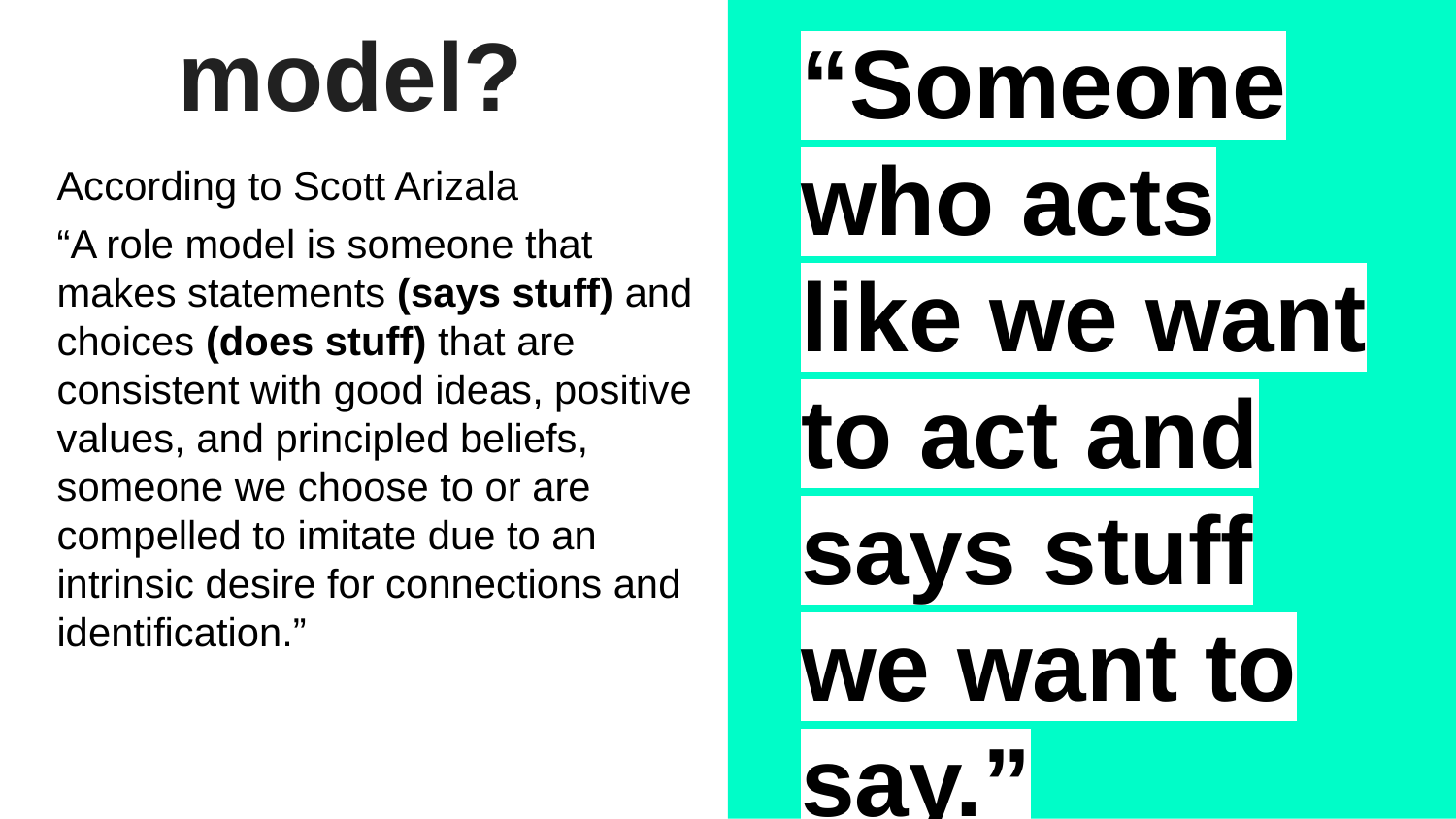

# What is a role model?

In other words…

“Someone who acts like we want to act and says stuff we want to say.”
According to Scott Arizala
“A role model is someone that makes statements (says stuff) and choices (does stuff) that are consistent with good ideas, positive values, and principled beliefs, someone we choose to or are compelled to imitate due to an intrinsic desire for connections and identification.”